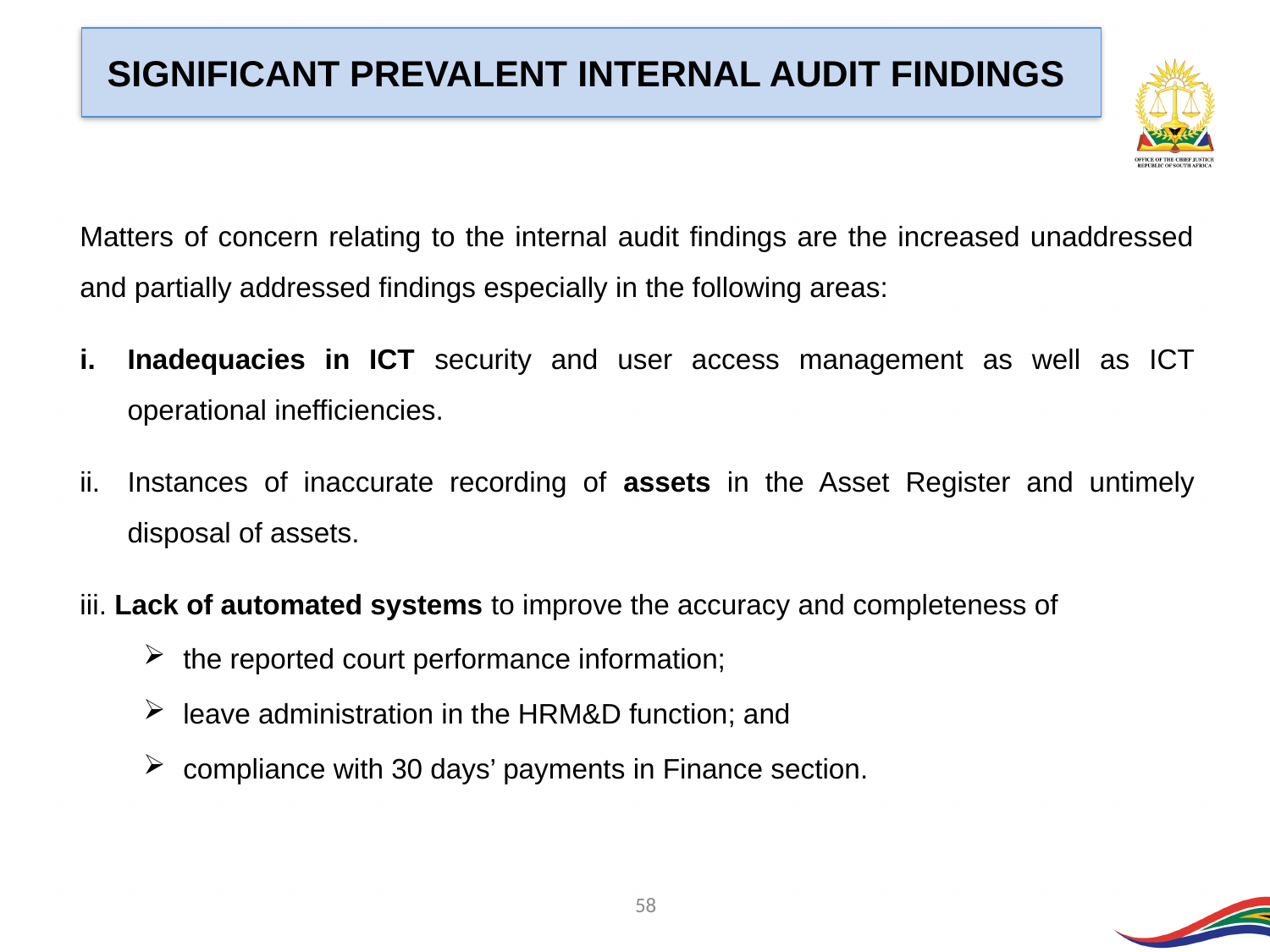

SIGNIFICANT PREVALENT INTERNAL AUDIT FINDINGS
Matters of concern relating to the internal audit findings are the increased unaddressed and partially addressed findings especially in the following areas:
Inadequacies in ICT security and user access management as well as ICT operational inefficiencies.
Instances of inaccurate recording of assets in the Asset Register and untimely disposal of assets.
iii. Lack of automated systems to improve the accuracy and completeness of
the reported court performance information;
leave administration in the HRM&D function; and
compliance with 30 days’ payments in Finance section.
58